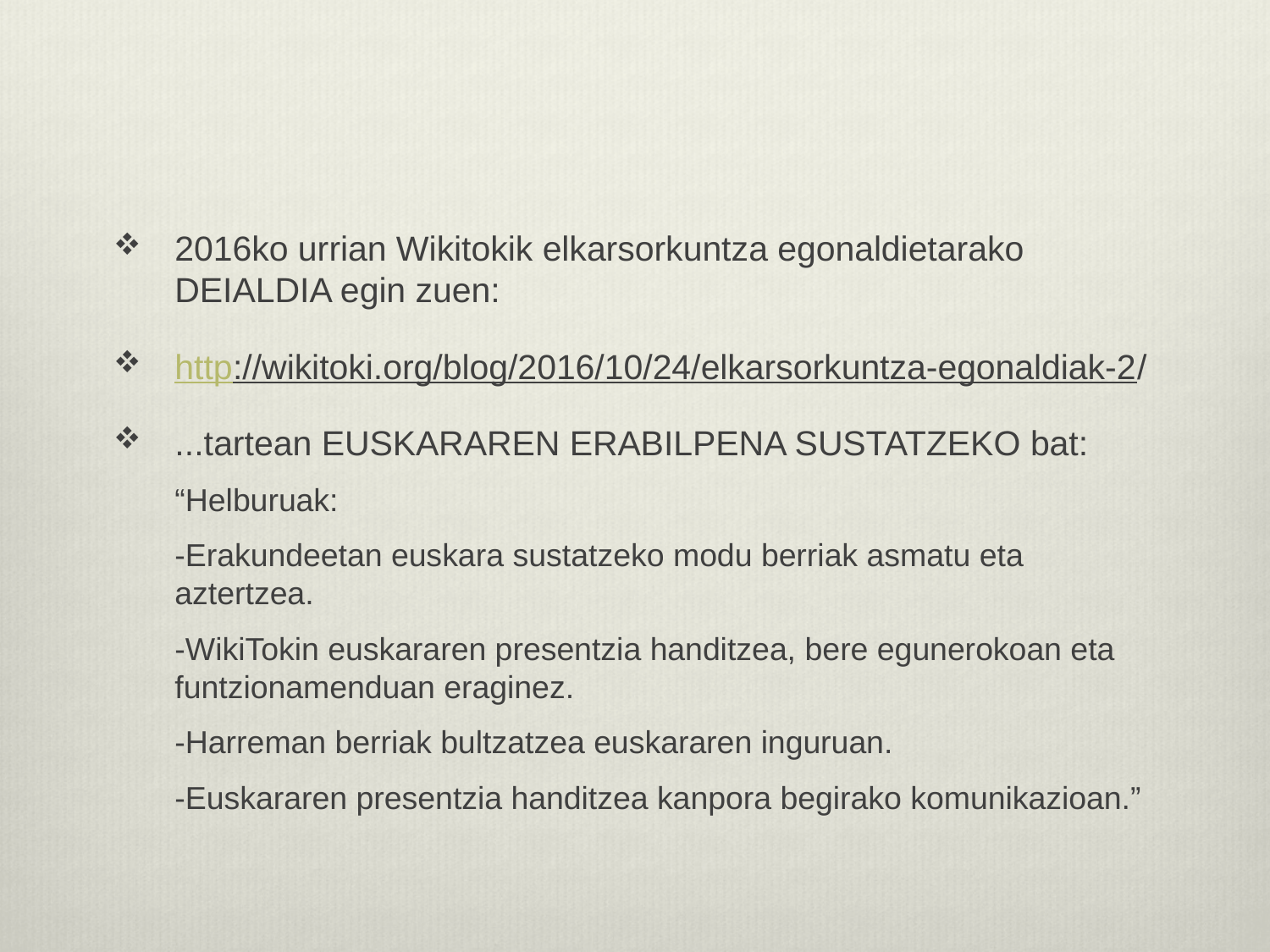

#
2016ko urrian Wikitokik elkarsorkuntza egonaldietarako DEIALDIA egin zuen:
http://wikitoki.org/blog/2016/10/24/elkarsorkuntza-egonaldiak-2/
...tartean EUSKARAREN ERABILPENA SUSTATZEKO bat:
“Helburuak:
-Erakundeetan euskara sustatzeko modu berriak asmatu eta aztertzea.
-WikiTokin euskararen presentzia handitzea, bere egunerokoan eta funtzionamenduan eraginez.
-Harreman berriak bultzatzea euskararen inguruan.
-Euskararen presentzia handitzea kanpora begirako komunikazioan.”